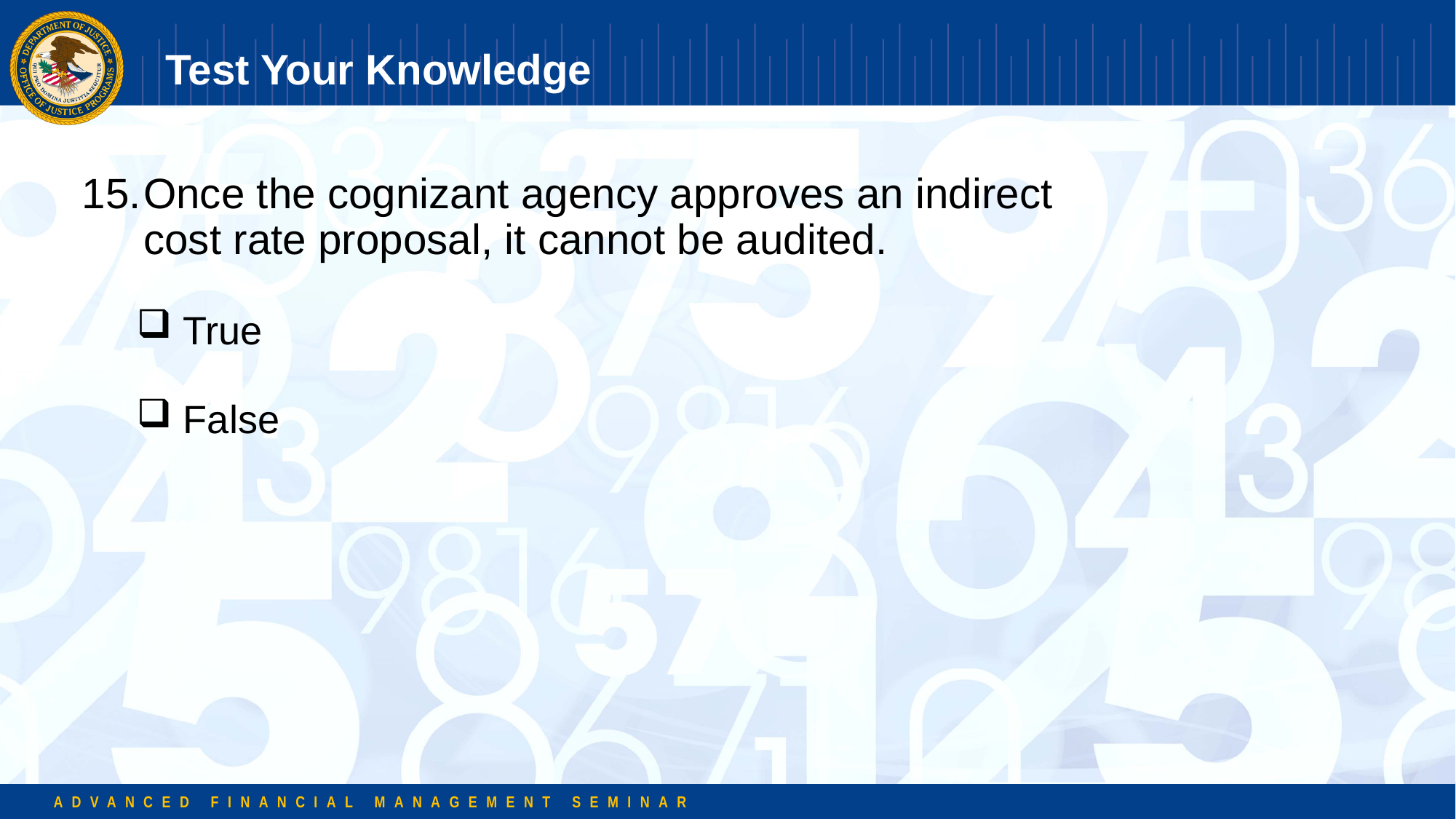

# Test Your Knowledge
Once the cognizant agency approves an indirect cost rate proposal, it cannot be audited.
 True
 False